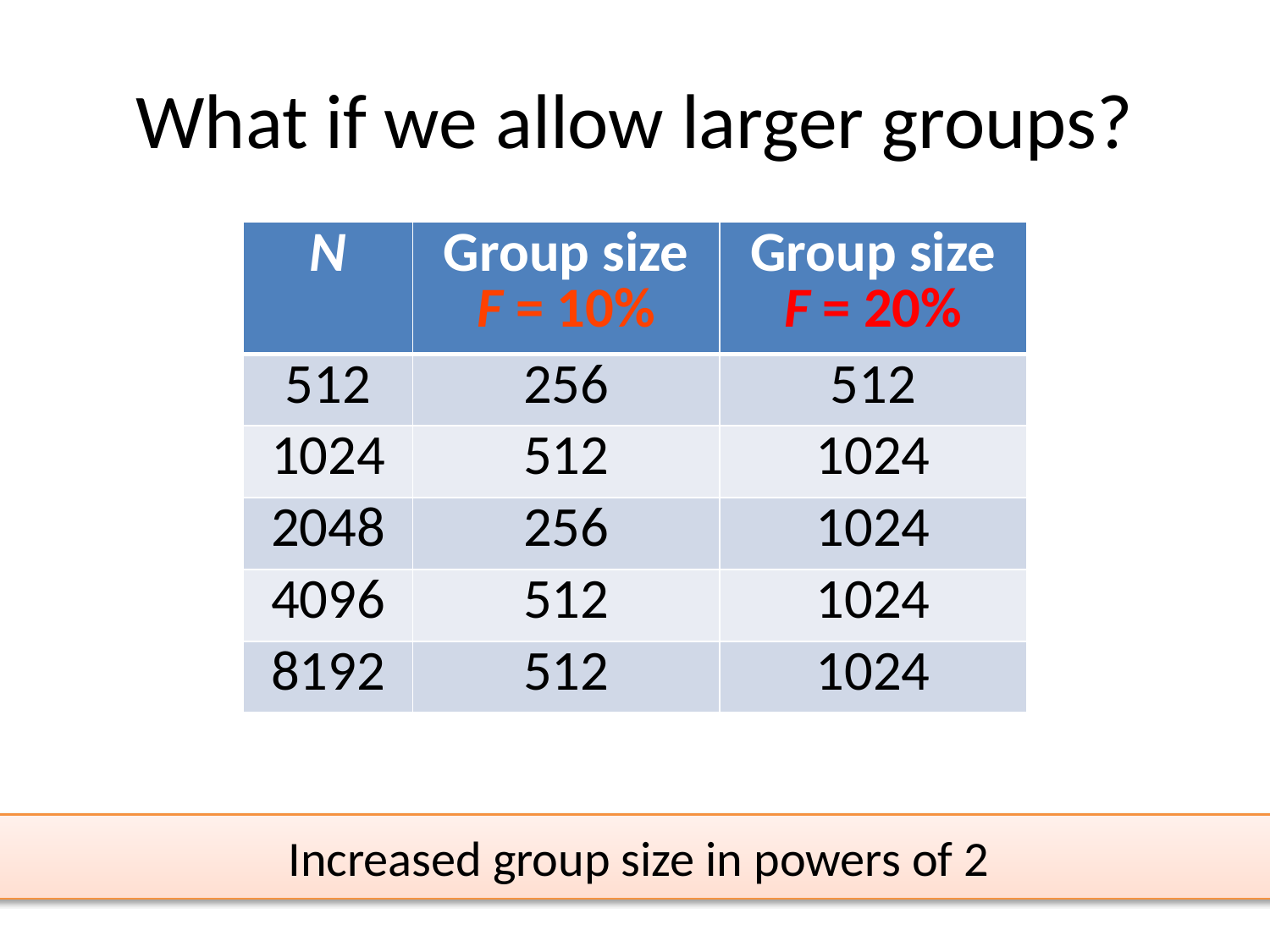

# What if we allow larger groups?
| N | Group size F = 10% | Group size F = 20% |
| --- | --- | --- |
| 512 | 256 | 512 |
| 1024 | 512 | 1024 |
| 2048 | 256 | 1024 |
| 4096 | 512 | 1024 |
| 8192 | 512 | 1024 |
Increased group size in powers of 2